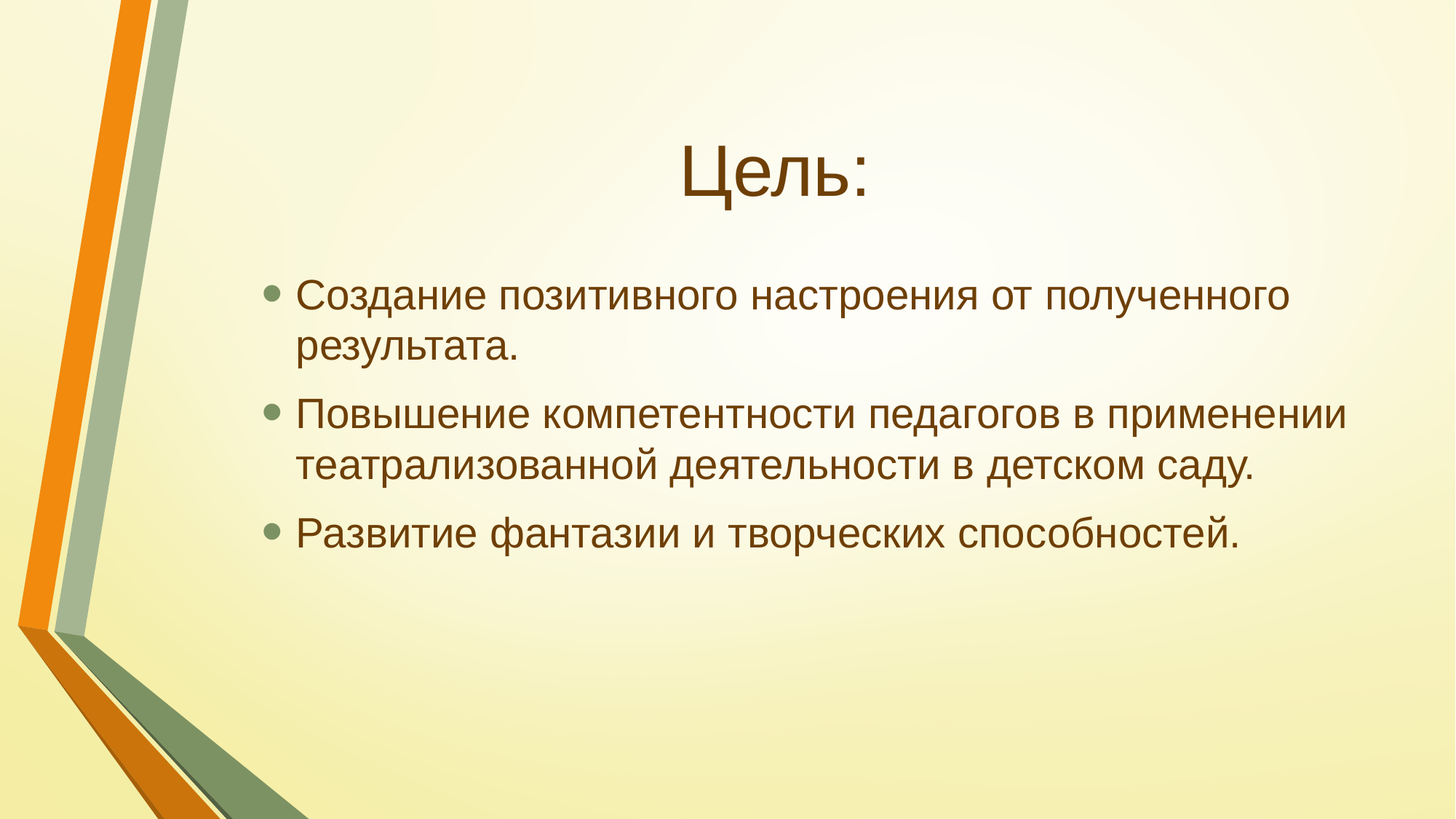

# Цель:
Создание позитивного настроения от полученного результата.
Повышение компетентности педагогов в применении театрализованной деятельности в детском саду.
Развитие фантазии и творческих способностей.